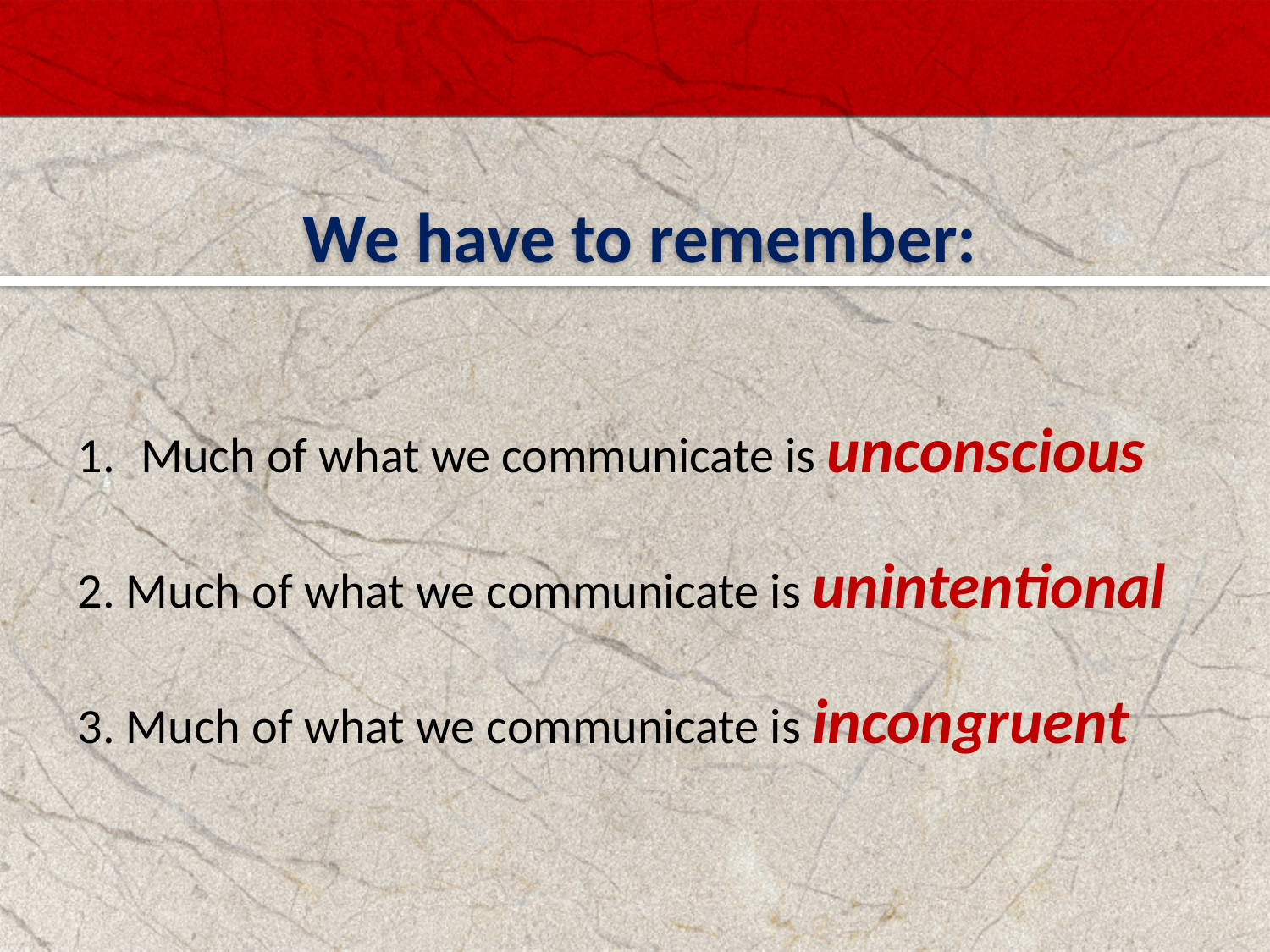

We have to remember:

Much of what we communicate is unconscious
2. Much of what we communicate is unintentional
3. Much of what we communicate is incongruent